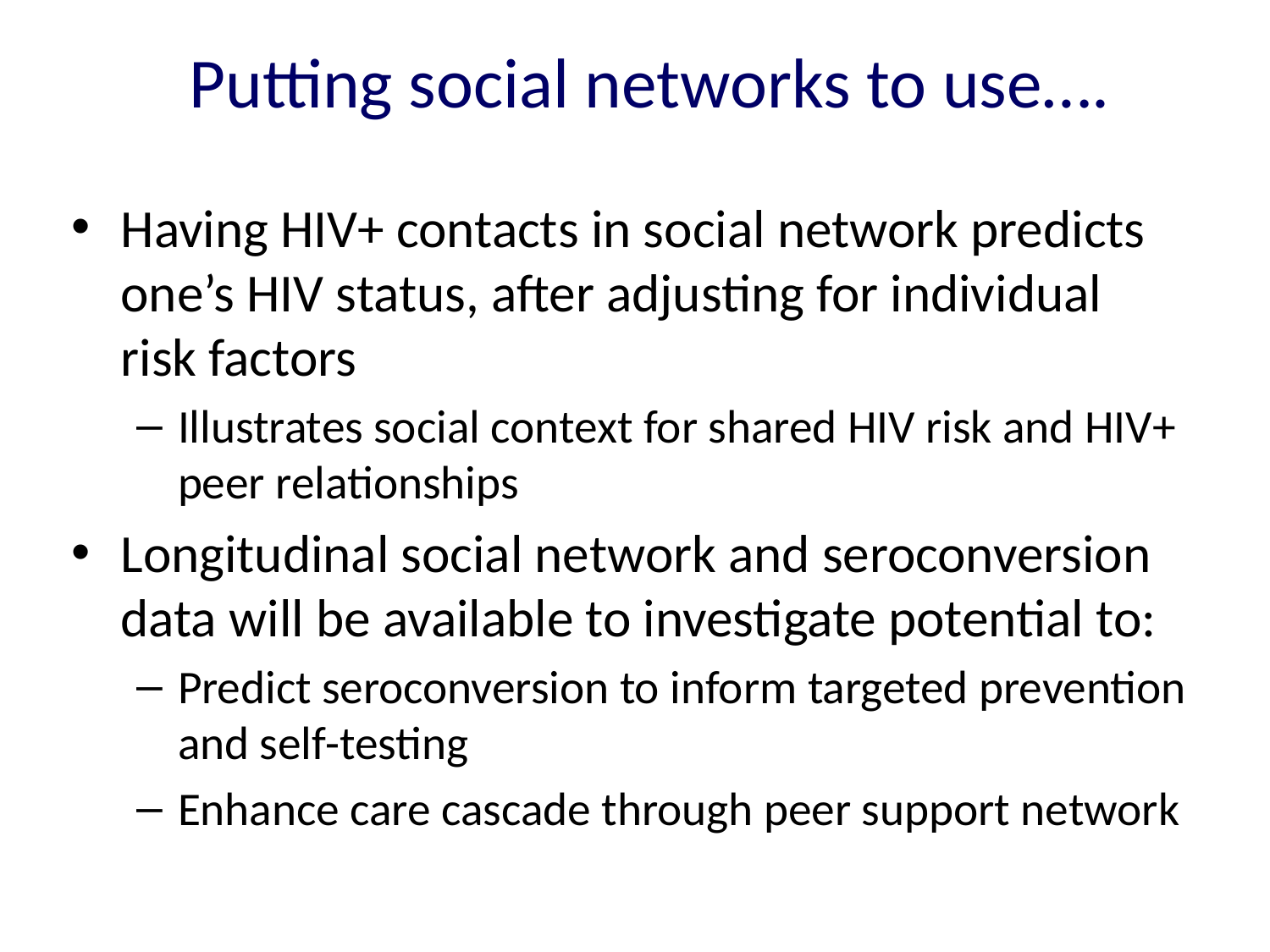

# Putting social networks to use….
Having HIV+ contacts in social network predicts one’s HIV status, after adjusting for individual risk factors
Illustrates social context for shared HIV risk and HIV+ peer relationships
Longitudinal social network and seroconversion data will be available to investigate potential to:
Predict seroconversion to inform targeted prevention and self-testing
Enhance care cascade through peer support network